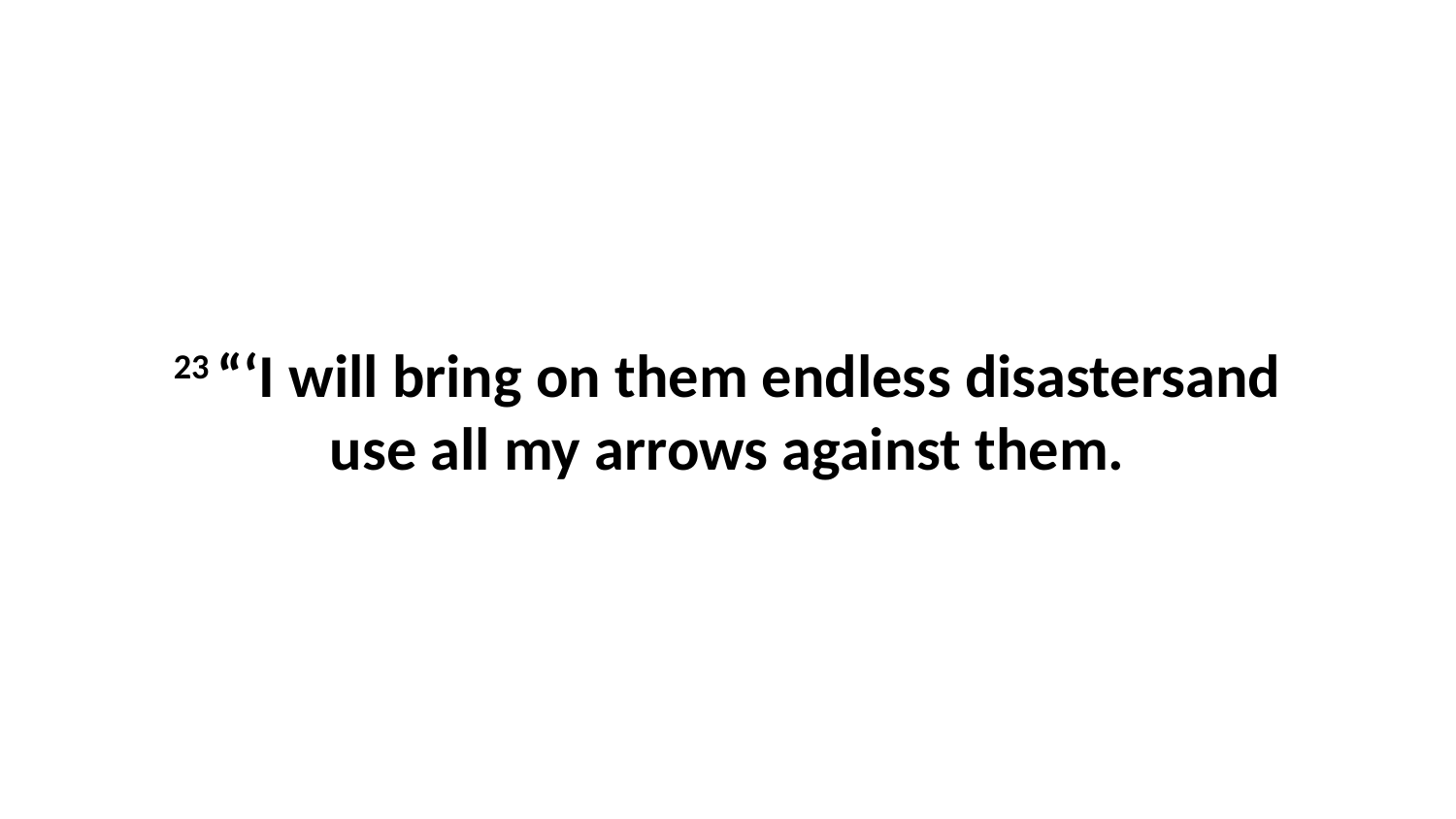

23 “‘I will bring on them endless disastersand use all my arrows against them.